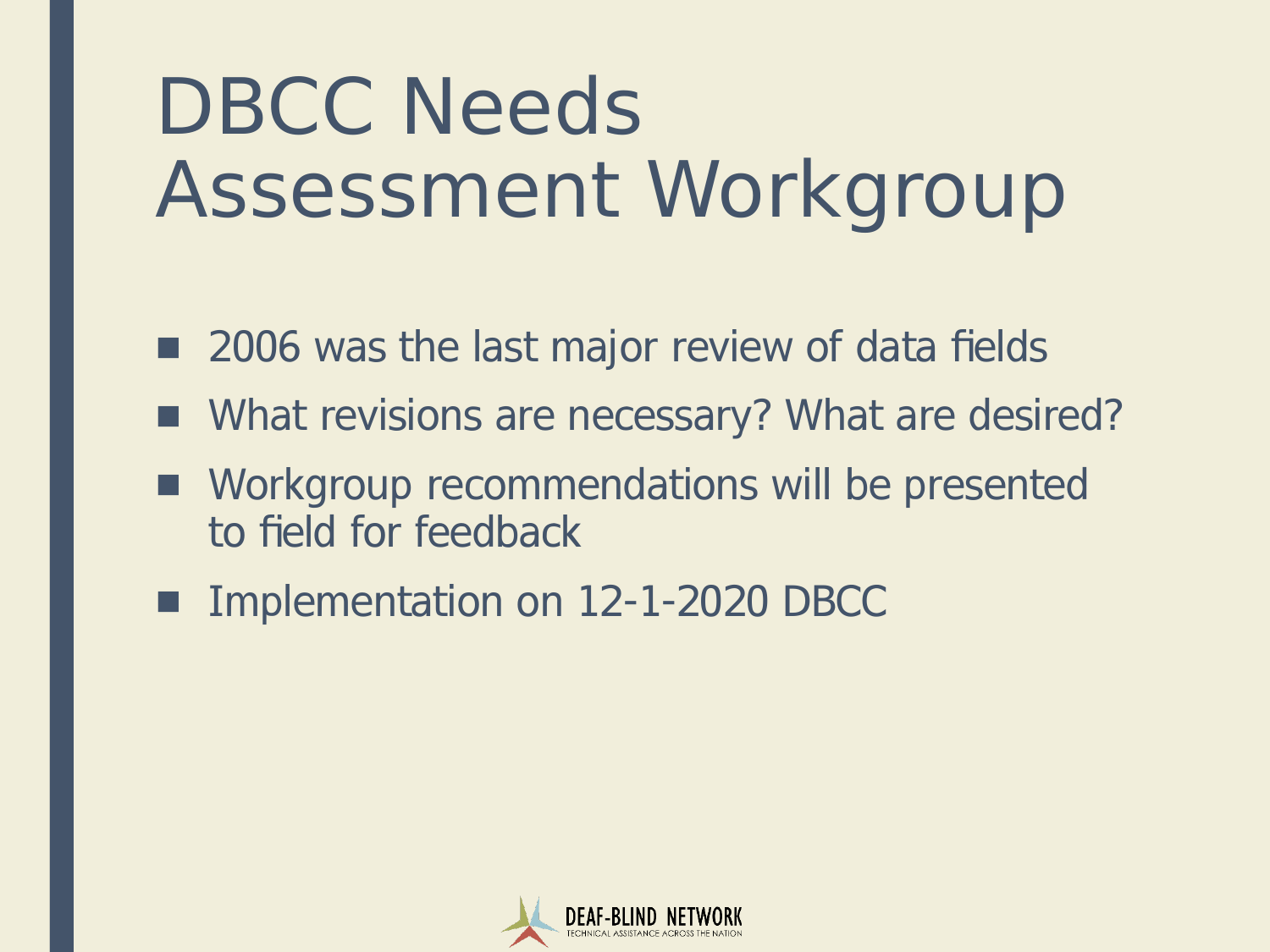

# DBCC Needs Assessment Workgroup
2006 was the last major review of data fields
What revisions are necessary? What are desired?
Workgroup recommendations will be presented to field for feedback
Implementation on 12-1-2020 DBCC